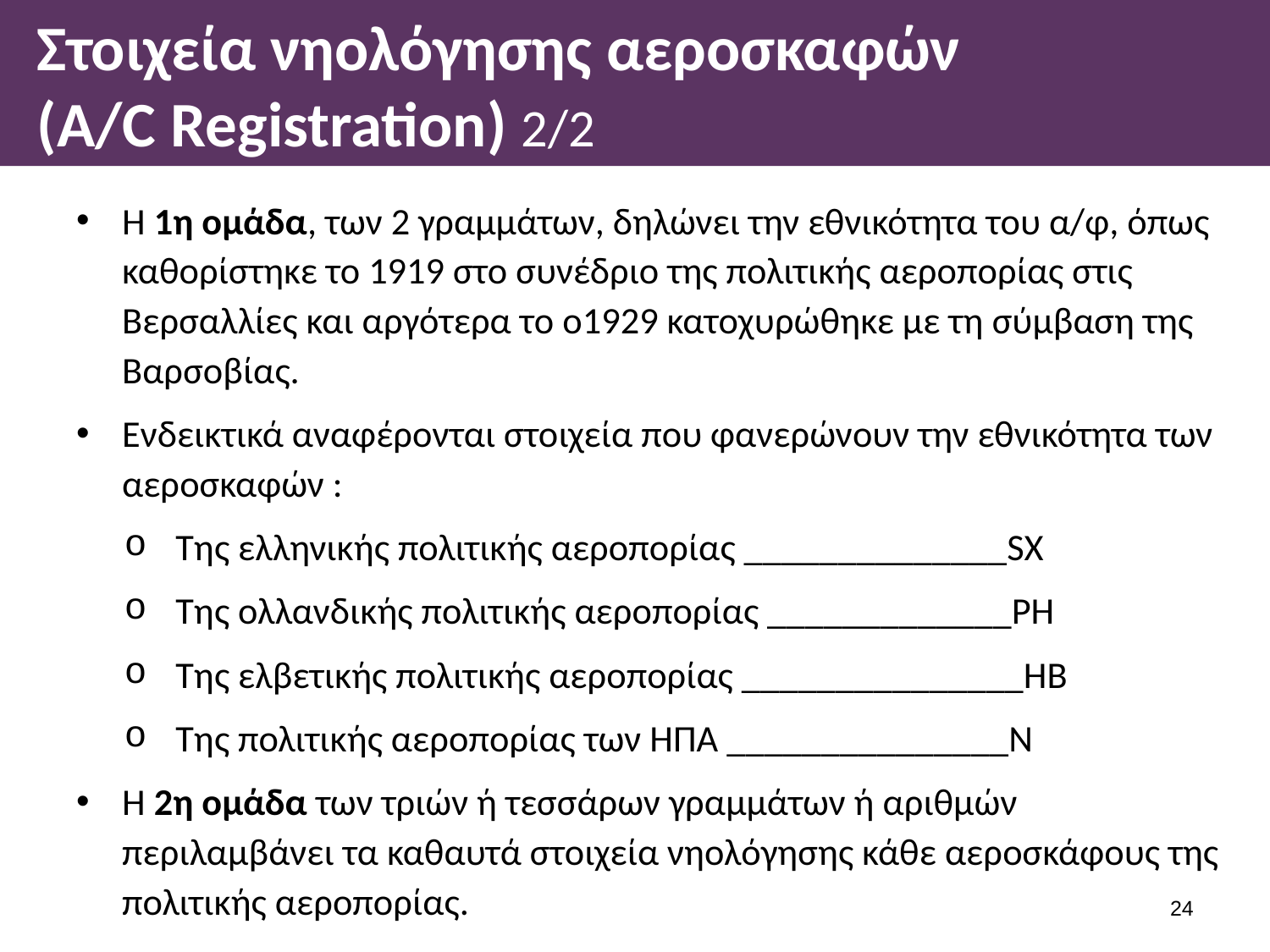

# Στοιχεία νηολόγησης αεροσκαφών (A/C Registration) 2/2
Η 1η ομάδα, των 2 γραμμάτων, δηλώνει την εθνικότητα του α/φ, όπως καθορίστηκε το 1919 στο συνέδριο της πολιτικής αεροπορίας στις Βερσαλλίες και αργότερα το ο1929 κατοχυρώθηκε με τη σύμβαση της Βαρσοβίας.
Ενδεικτικά αναφέρονται στοιχεία που φανερώνουν την εθνικότητα των αεροσκαφών :
Της ελληνικής πολιτικής αεροπορίας ______________SX
Της ολλανδικής πολιτικής αεροπορίας _____________PH
Της ελβετικής πολιτικής αεροπορίας _______________HB
Της πολιτικής αεροπορίας των ΗΠΑ _______________Ν
Η 2η ομάδα των τριών ή τεσσάρων γραμμάτων ή αριθμών περιλαμβάνει τα καθαυτά στοιχεία νηολόγησης κάθε αεροσκάφους της πολιτικής αεροπορίας.
24